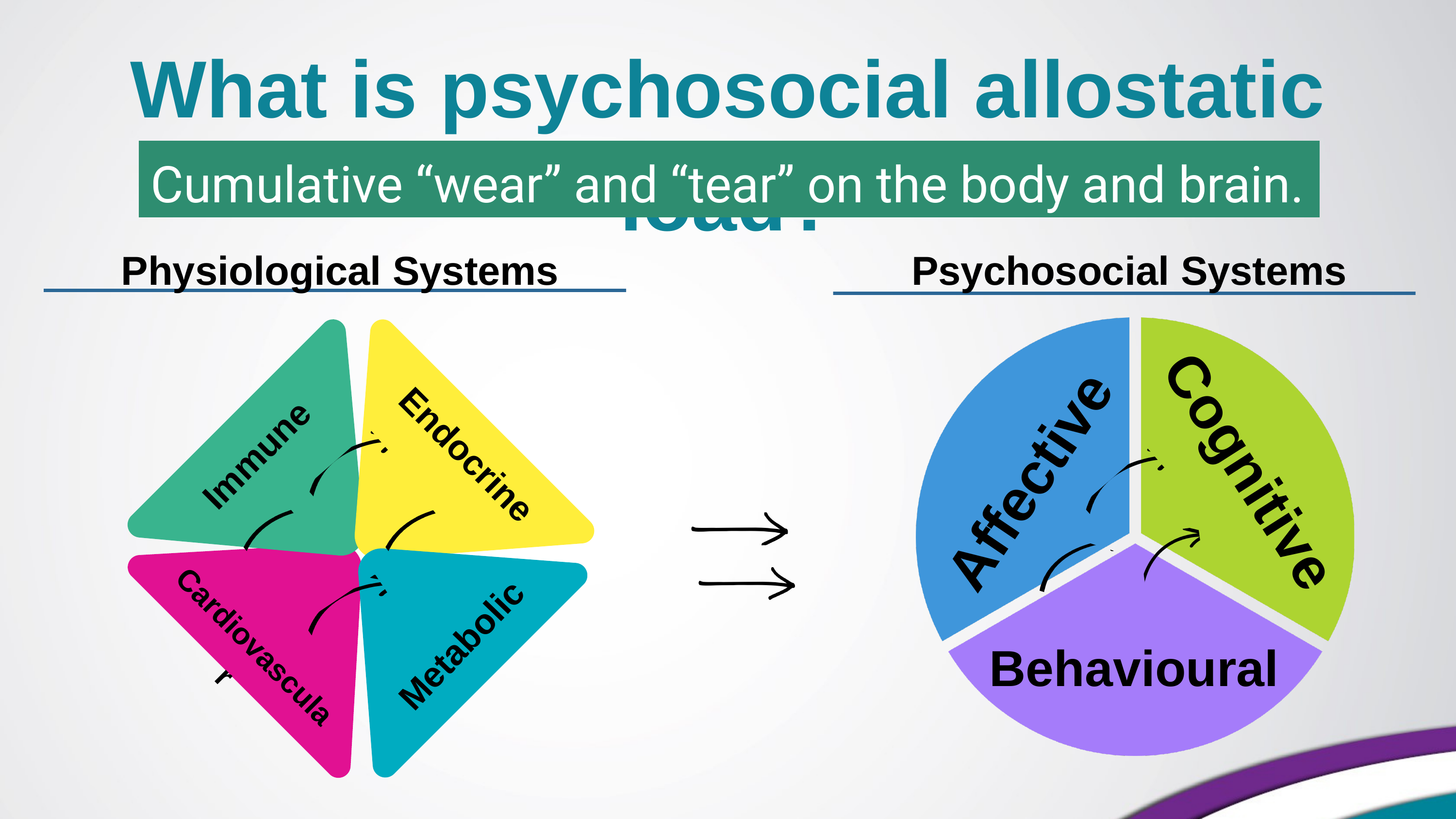

What is psychosocial allostatic load?

Cumulative “wear” and “tear” on the body and brain.
Physiological Systems

Immune

Endocrine

Metabolic

Cardiovascular

Psychosocial Systems

Cognitive
Affective

Behavioural